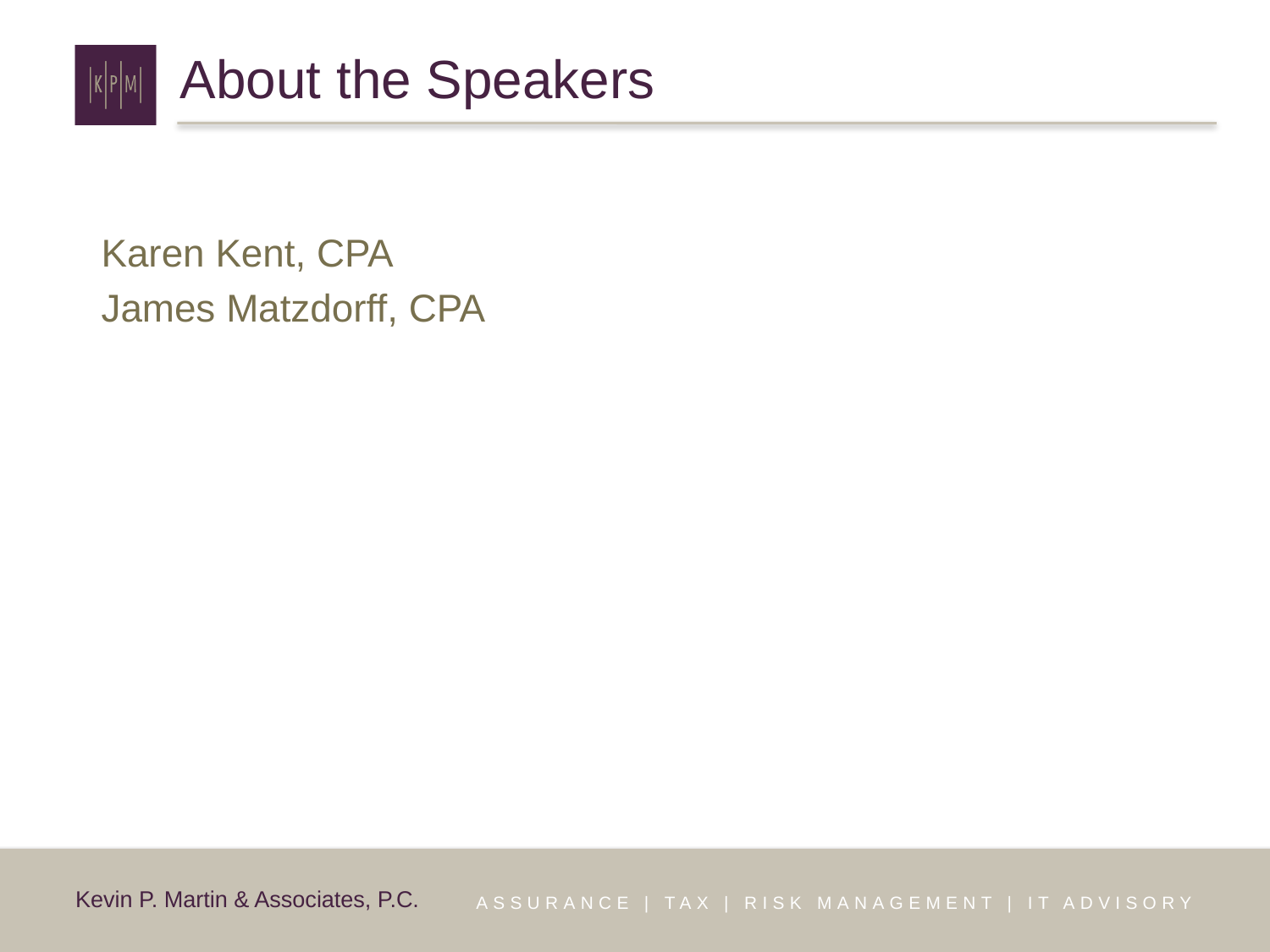

# About the Speakers
Karen Kent, CPA
James Matzdorff, CPA